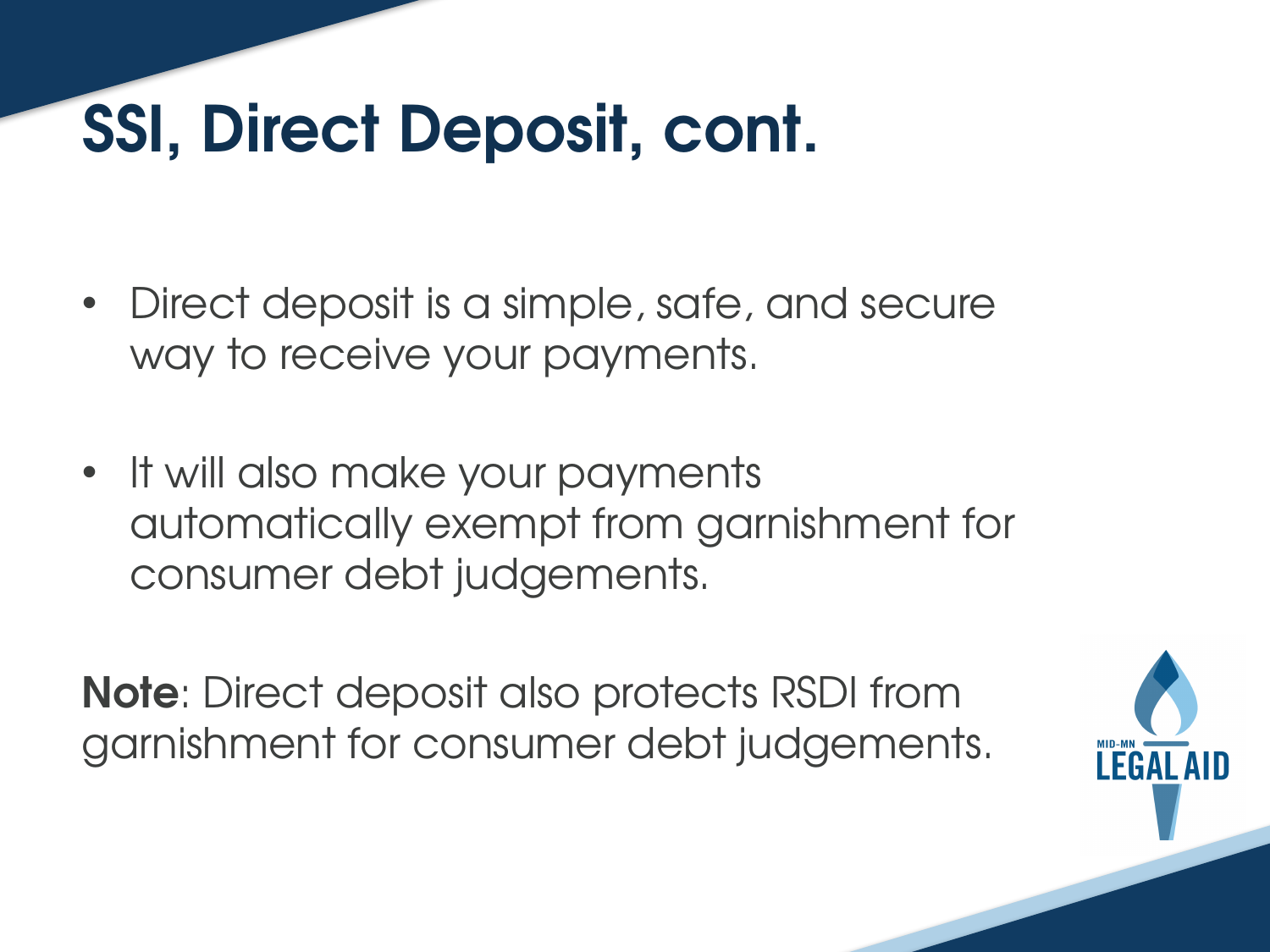

SSI, Direct Deposit, cont.

Direct deposit is a simple, safe, and secure way to receive your payments.

It will also make your payments automatically exempt from garnishment for consumer debt judgements.

Note: Direct deposit also protects RSDI from garnishment for consumer debt judgements.